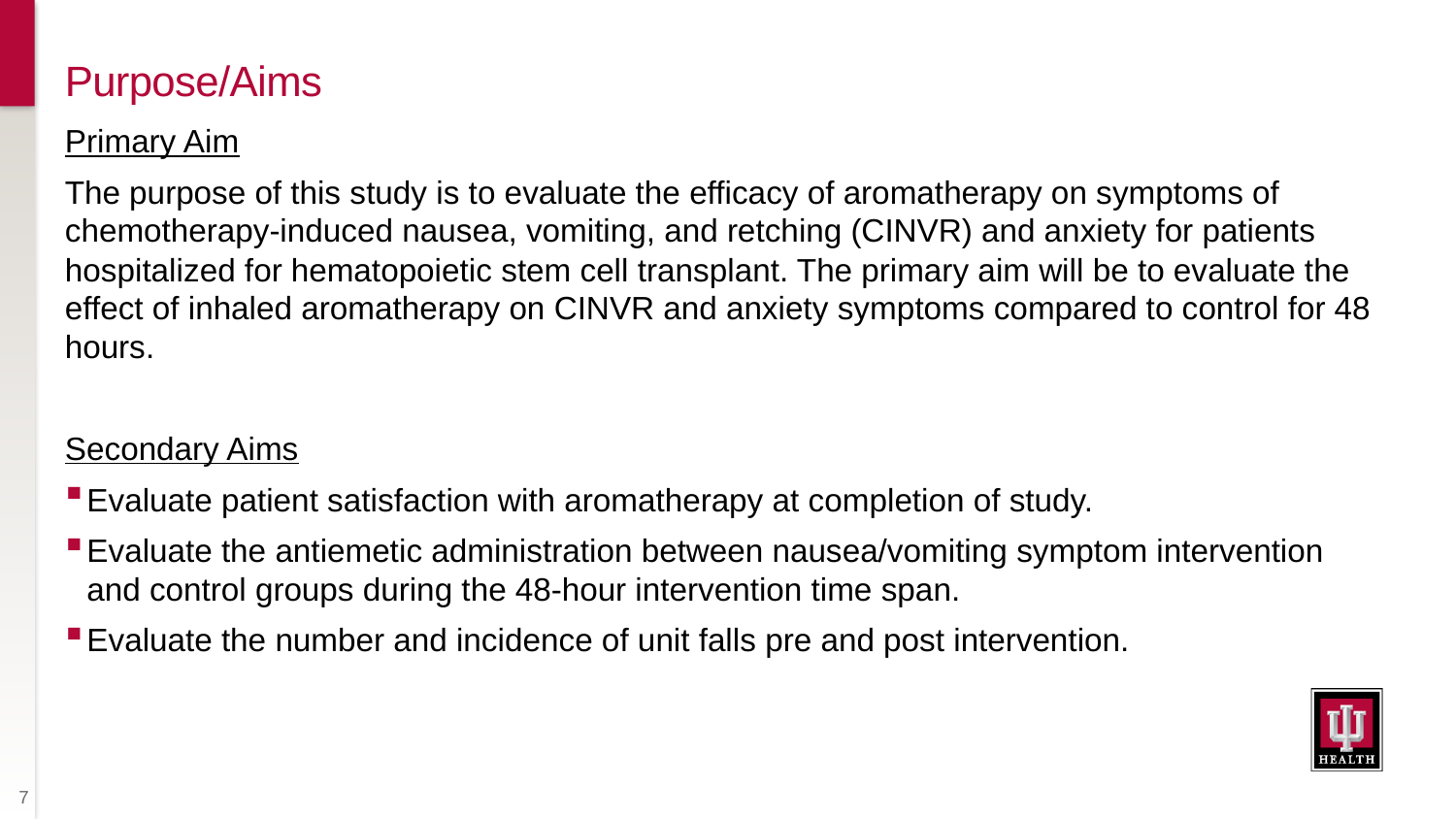

# Purpose/Aims
Primary Aim
The purpose of this study is to evaluate the efficacy of aromatherapy on symptoms of chemotherapy-induced nausea, vomiting, and retching (CINVR) and anxiety for patients hospitalized for hematopoietic stem cell transplant. The primary aim will be to evaluate the effect of inhaled aromatherapy on CINVR and anxiety symptoms compared to control for 48 hours.

Secondary Aims
Evaluate patient satisfaction with aromatherapy at completion of study.
Evaluate the antiemetic administration between nausea/vomiting symptom intervention and control groups during the 48-hour intervention time span.
Evaluate the number and incidence of unit falls pre and post intervention.

7